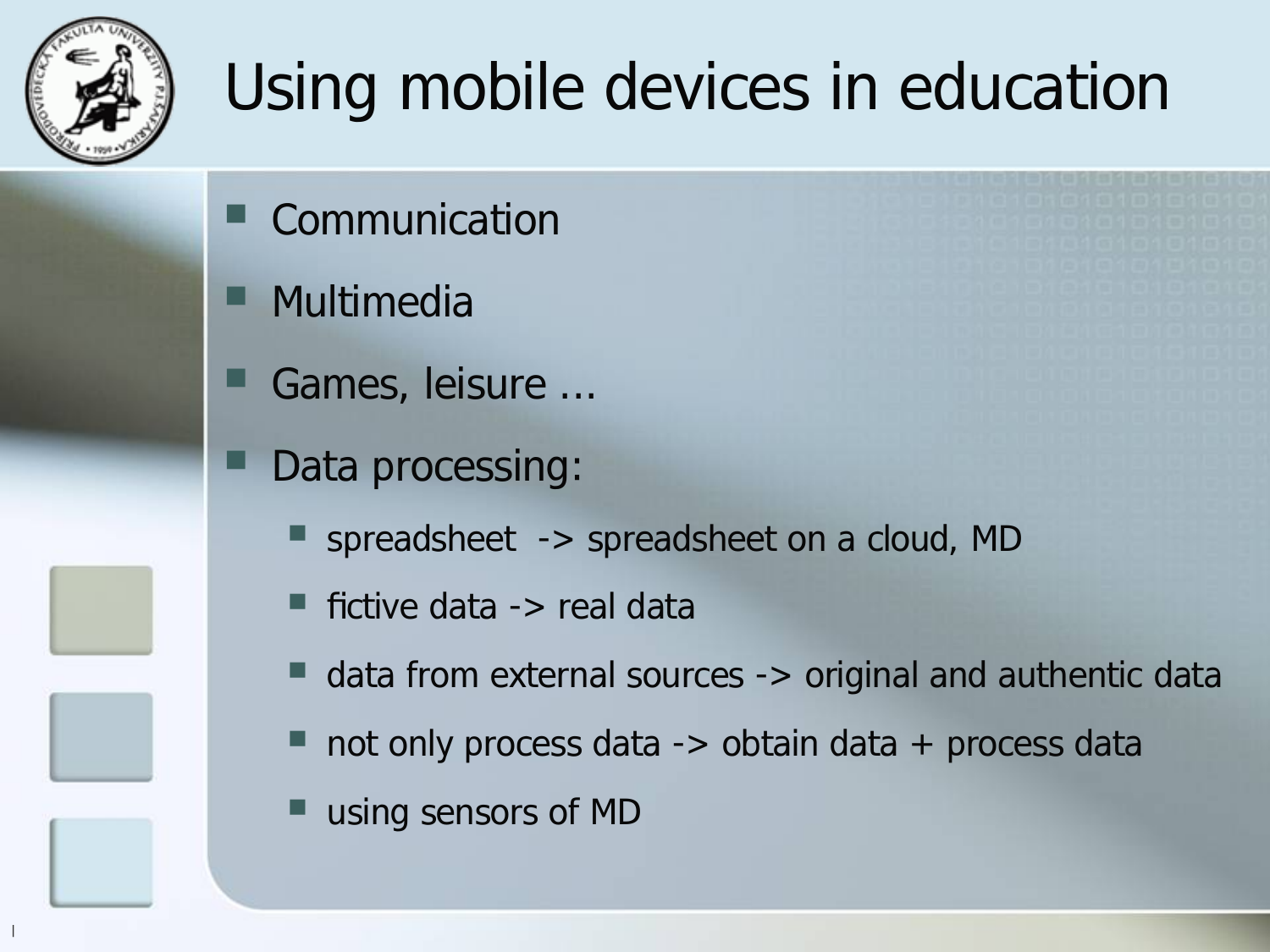

# Using mobile devices in education
Communication
Multimedia
Games, leisure ...
Data processing:
spreadsheet  -> spreadsheet on a cloud, MD
fictive data -> real data
data from external sources -> original and authentic data
not only process data -> obtain data + process data
using sensors of MD